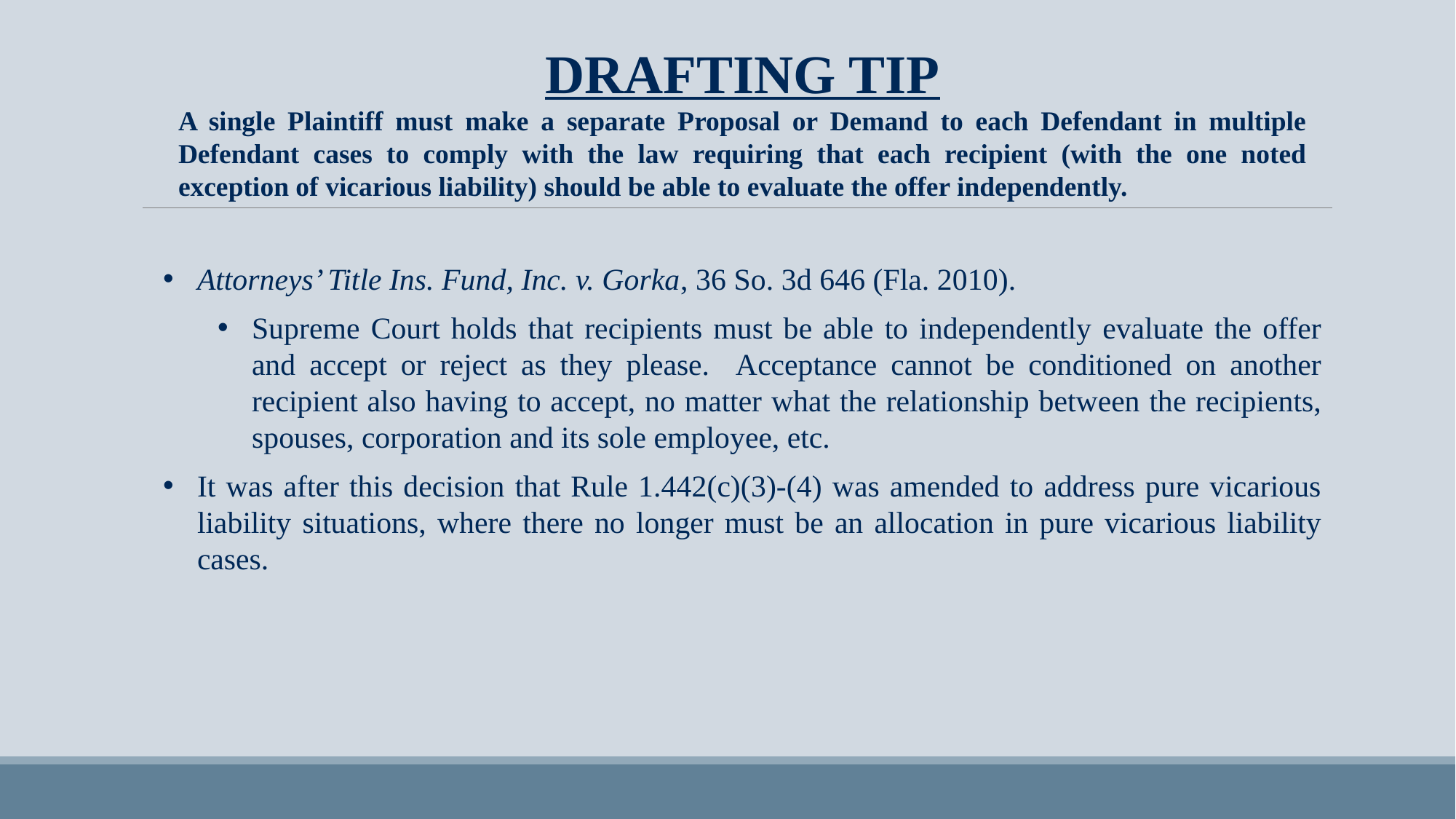

DRAFTING TIP
A single Plaintiff must make a separate Proposal or Demand to each Defendant in multiple Defendant cases to comply with the law requiring that each recipient (with the one noted exception of vicarious liability) should be able to evaluate the offer independently.
Attorneys’ Title Ins. Fund, Inc. v. Gorka, 36 So. 3d 646 (Fla. 2010).
Supreme Court holds that recipients must be able to independently evaluate the offer and accept or reject as they please.  Acceptance cannot be conditioned on another recipient also having to accept, no matter what the relationship between the recipients, spouses, corporation and its sole employee, etc.
It was after this decision that Rule 1.442(c)(3)-(4) was amended to address pure vicarious liability situations, where there no longer must be an allocation in pure vicarious liability cases.